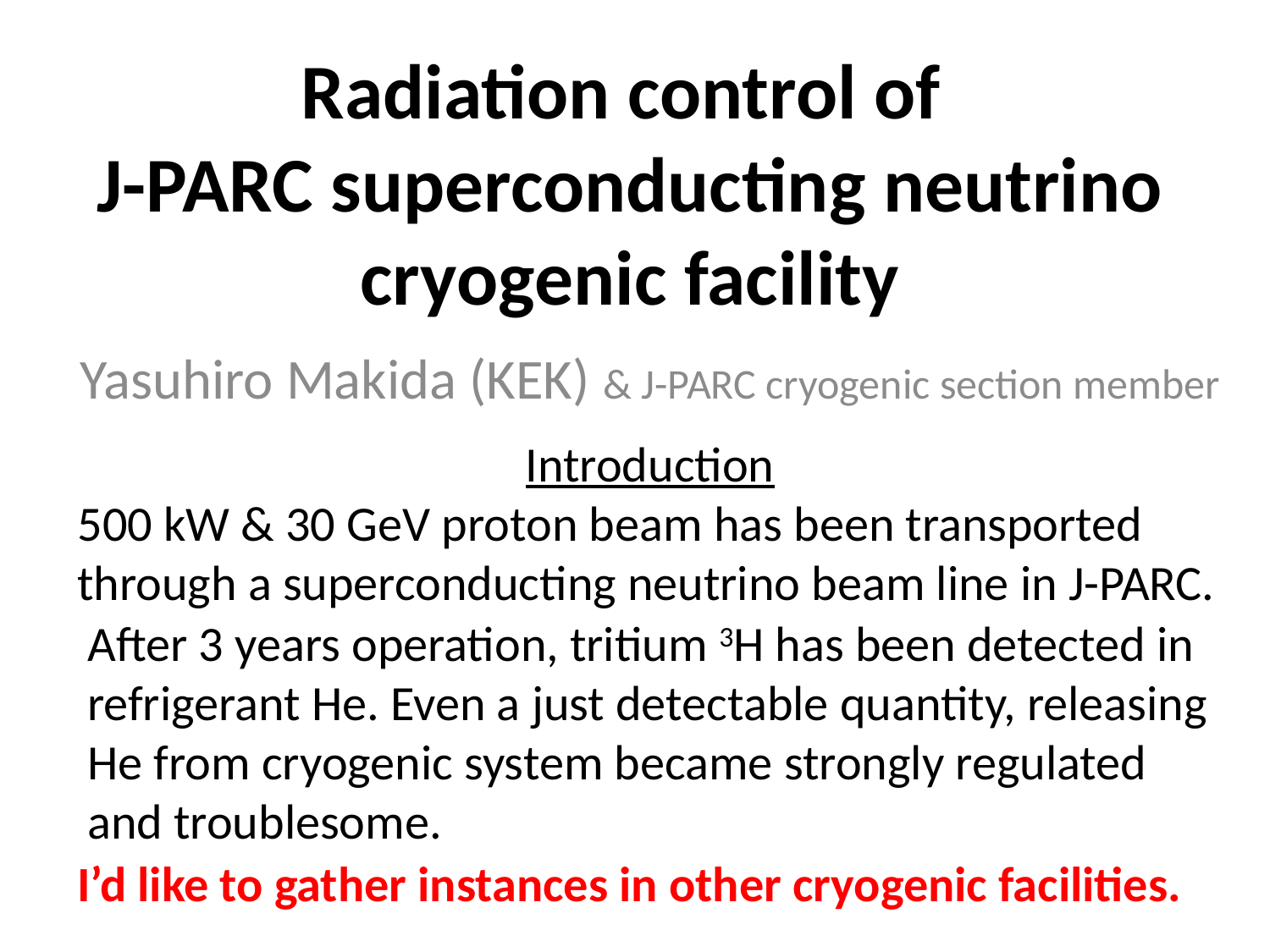

# Radiation control of J-PARC superconducting neutrino cryogenic facility
Yasuhiro Makida (KEK) & J-PARC cryogenic section member
Introduction
500 kW & 30 GeV proton beam has been transported through a superconducting neutrino beam line in J-PARC.
After 3 years operation, tritium 3H has been detected in refrigerant He. Even a just detectable quantity, releasing He from cryogenic system became strongly regulated and troublesome.
I’d like to gather instances in other cryogenic facilities.